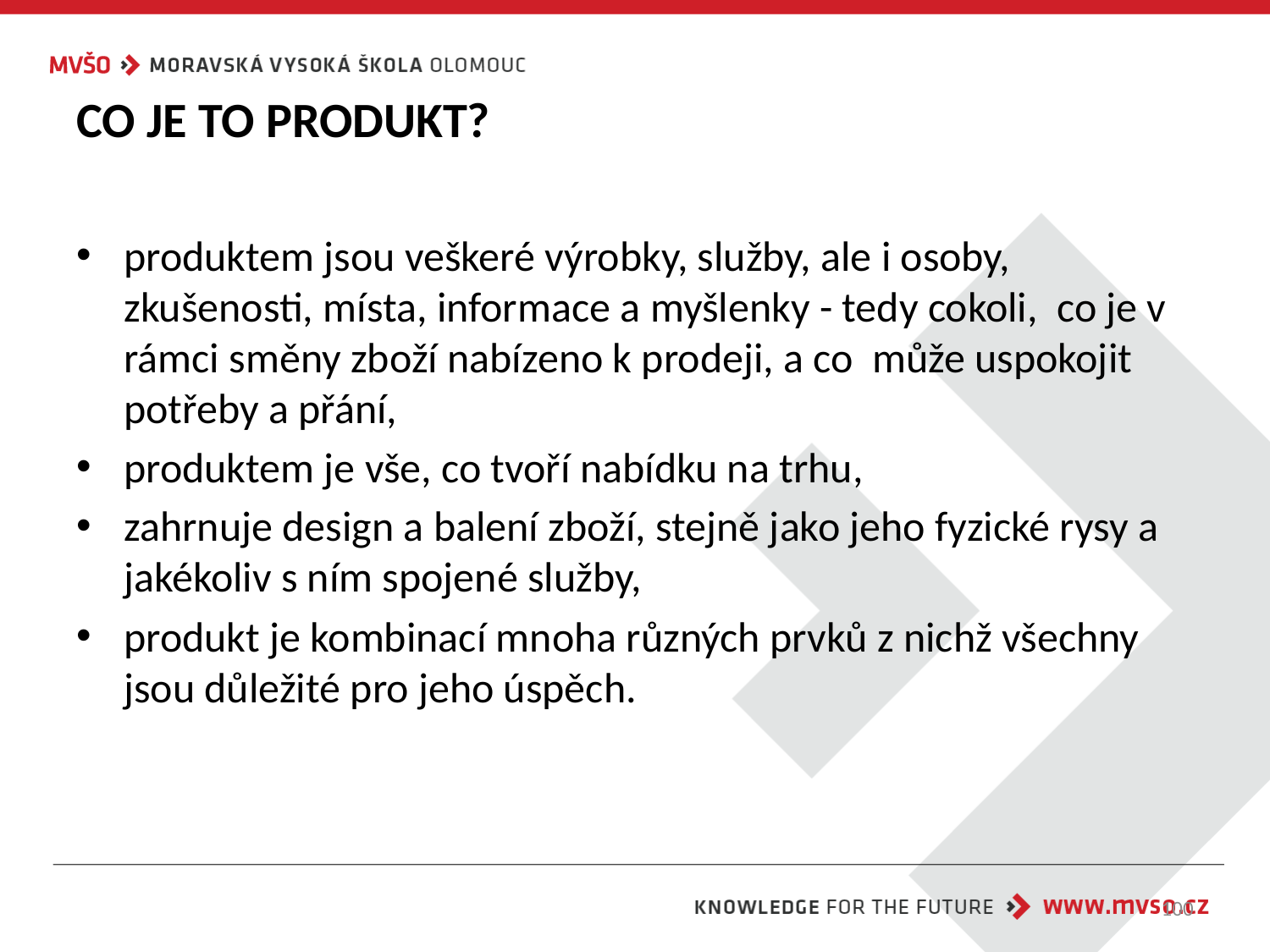

# CO JE TO PRODUKT?
produktem jsou veškeré výrobky, služby, ale i osoby, zkušenosti, místa, informace a myšlenky - tedy cokoli,  co je v rámci směny zboží nabízeno k prodeji, a co  může uspokojit potřeby a přání,
produktem je vše, co tvoří nabídku na trhu,
zahrnuje design a balení zboží, stejně jako jeho fyzické rysy a jakékoliv s ním spojené služby,
produkt je kombinací mnoha různých prvků z nichž všechny jsou důležité pro jeho úspěch.

100